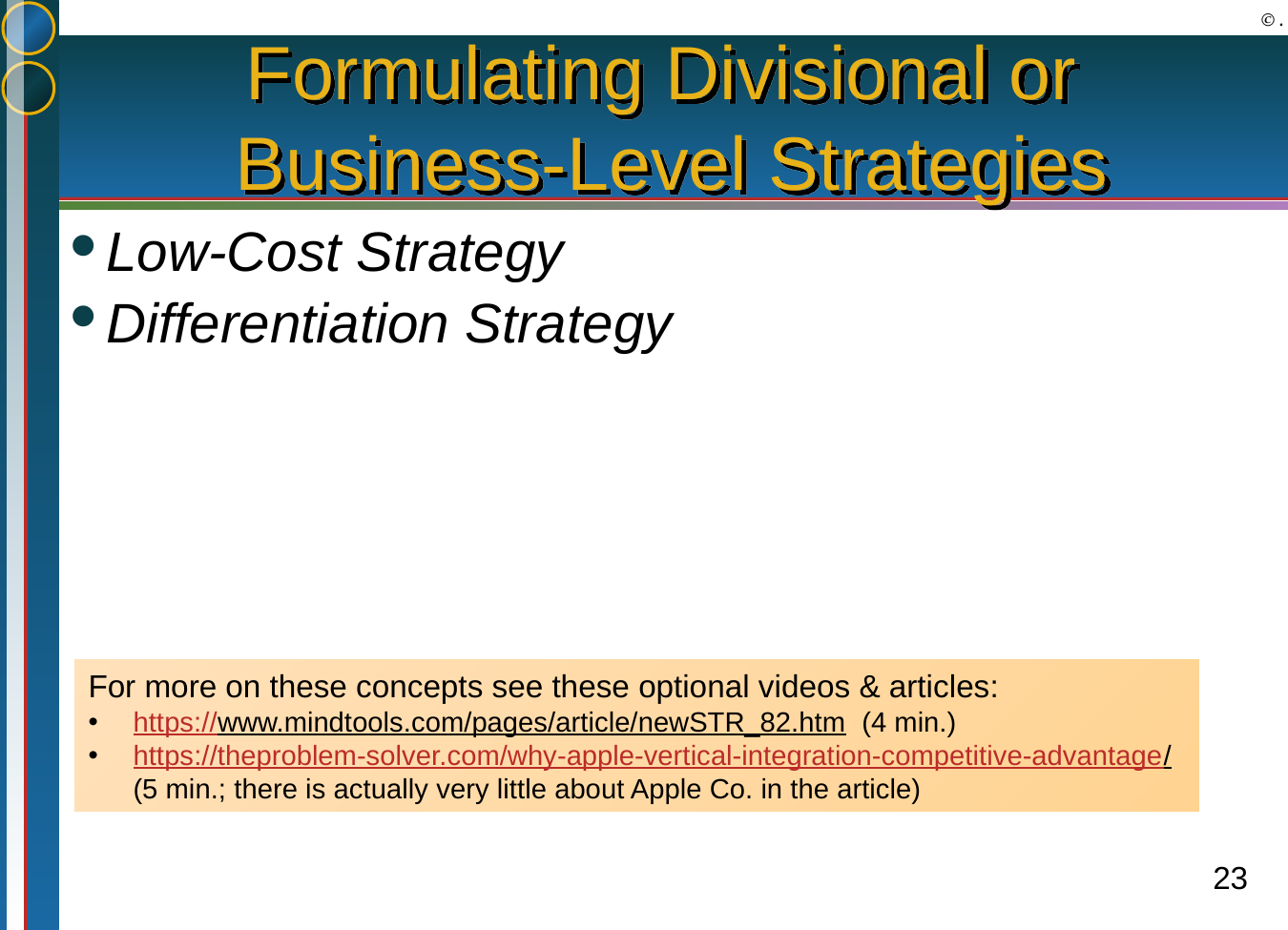

# Formulating Divisional or Business-Level Strategies
Low-Cost Strategy
Differentiation Strategy
For more on these concepts see these optional videos & articles:
https://www.mindtools.com/pages/article/newSTR_82.htm  (4 min.)
https://theproblem-solver.com/why-apple-vertical-integration-competitive-advantage/  (5 min.; there is actually very little about Apple Co. in the article)